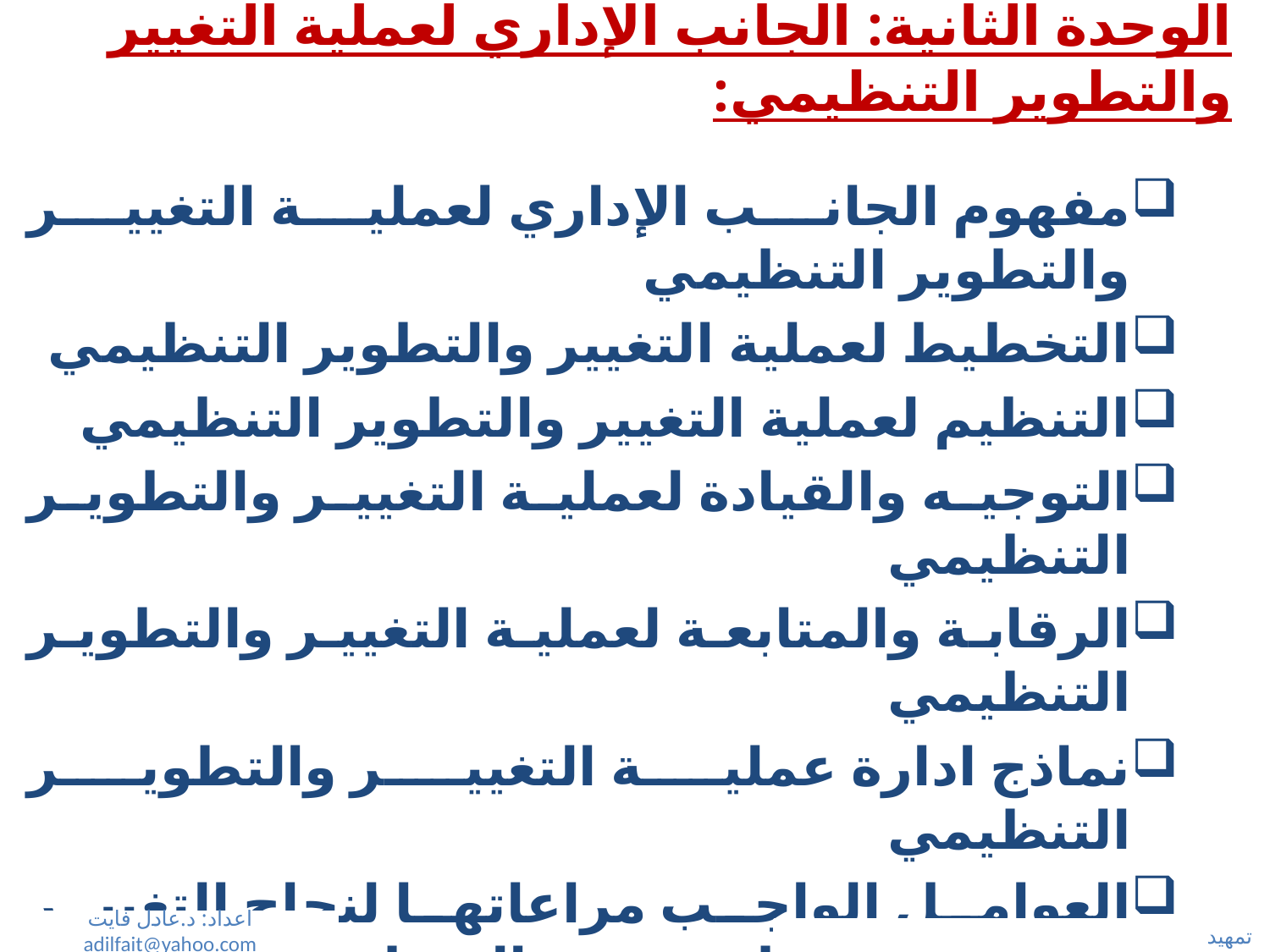

# الوحدة الثانية: الجانب الإداري لعملية التغيير والتطوير التنظيمي:

مفهوم الجانب الإداري لعملية التغيير والتطوير التنظيمي
التخطيط لعملية التغيير والتطوير التنظيمي
التنظيم لعملية التغيير والتطوير التنظيمي
التوجيه والقيادة لعملية التغيير والتطوير التنظيمي
الرقابة والمتابعة لعملية التغيير والتطوير التنظيمي
نماذج ادارة عملية التغيير والتطوير التنظيمي
العوامل الواجب مراعاتها لنجاح التغيير والتطوير التنظيمي في المنظمة.
اعداد: د.عادل فايت adilfait@yahoo.com
تمهيد